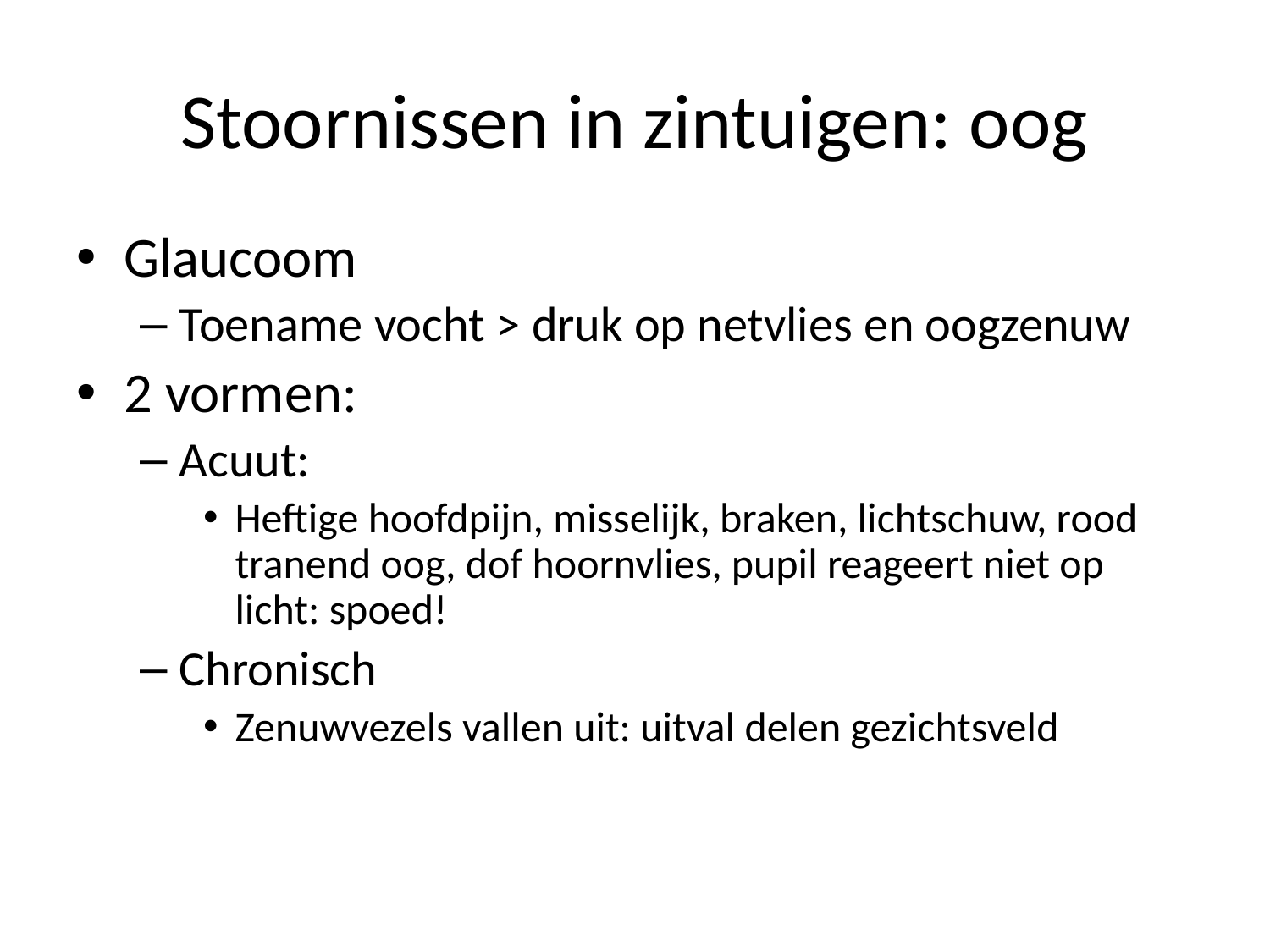

# Stoornissen in zintuigen: oog
Glaucoom
Toename vocht > druk op netvlies en oogzenuw
2 vormen:
Acuut:
Heftige hoofdpijn, misselijk, braken, lichtschuw, rood tranend oog, dof hoornvlies, pupil reageert niet op licht: spoed!
Chronisch
Zenuwvezels vallen uit: uitval delen gezichtsveld